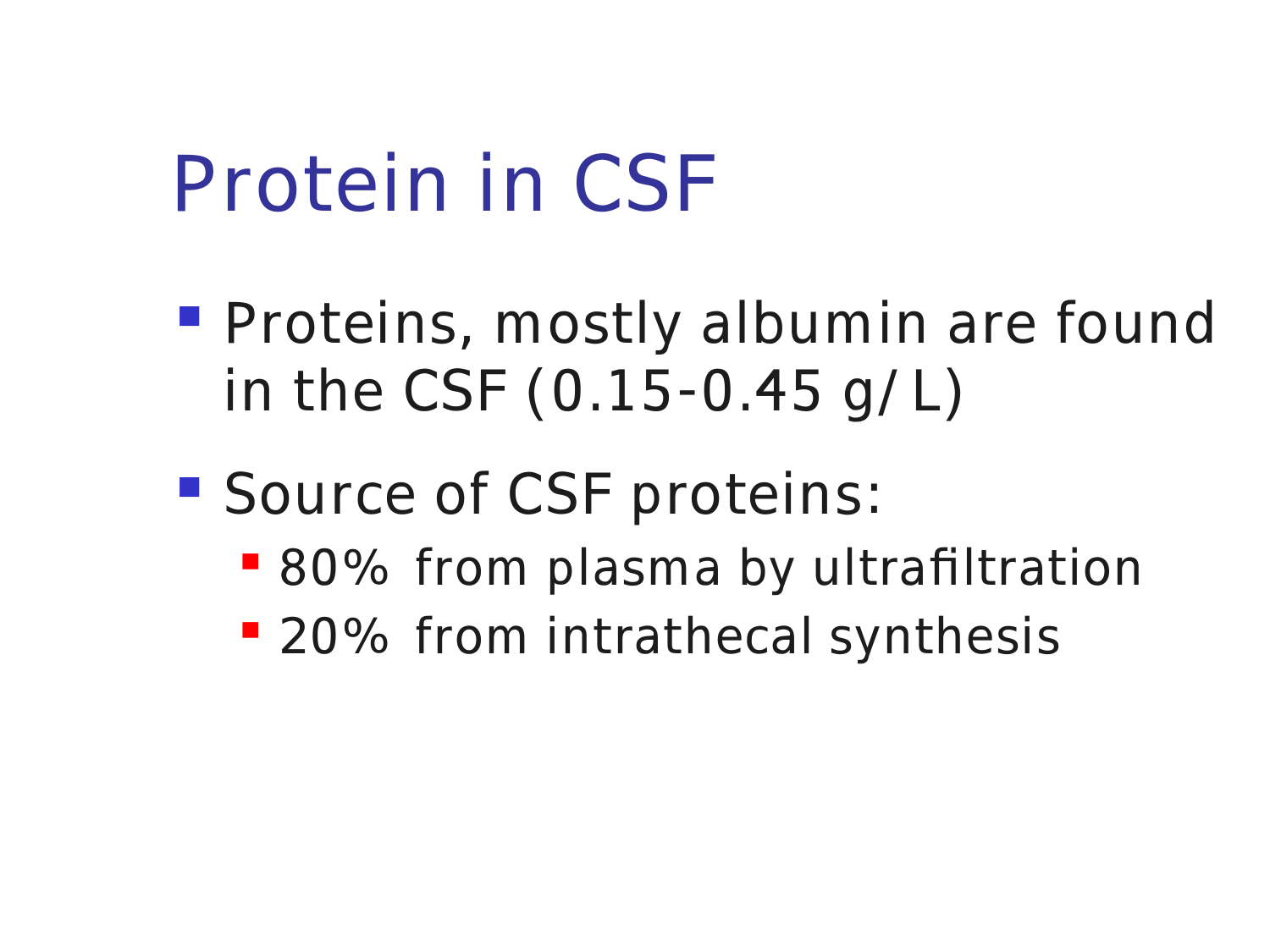

# Protein in CSF
Proteins, mostly albumin are found in the CSF (0.15-0.45 g/L)

Source of CSF proteins:
80% from plasma by ultrafiltration
20% from intrathecal synthesis